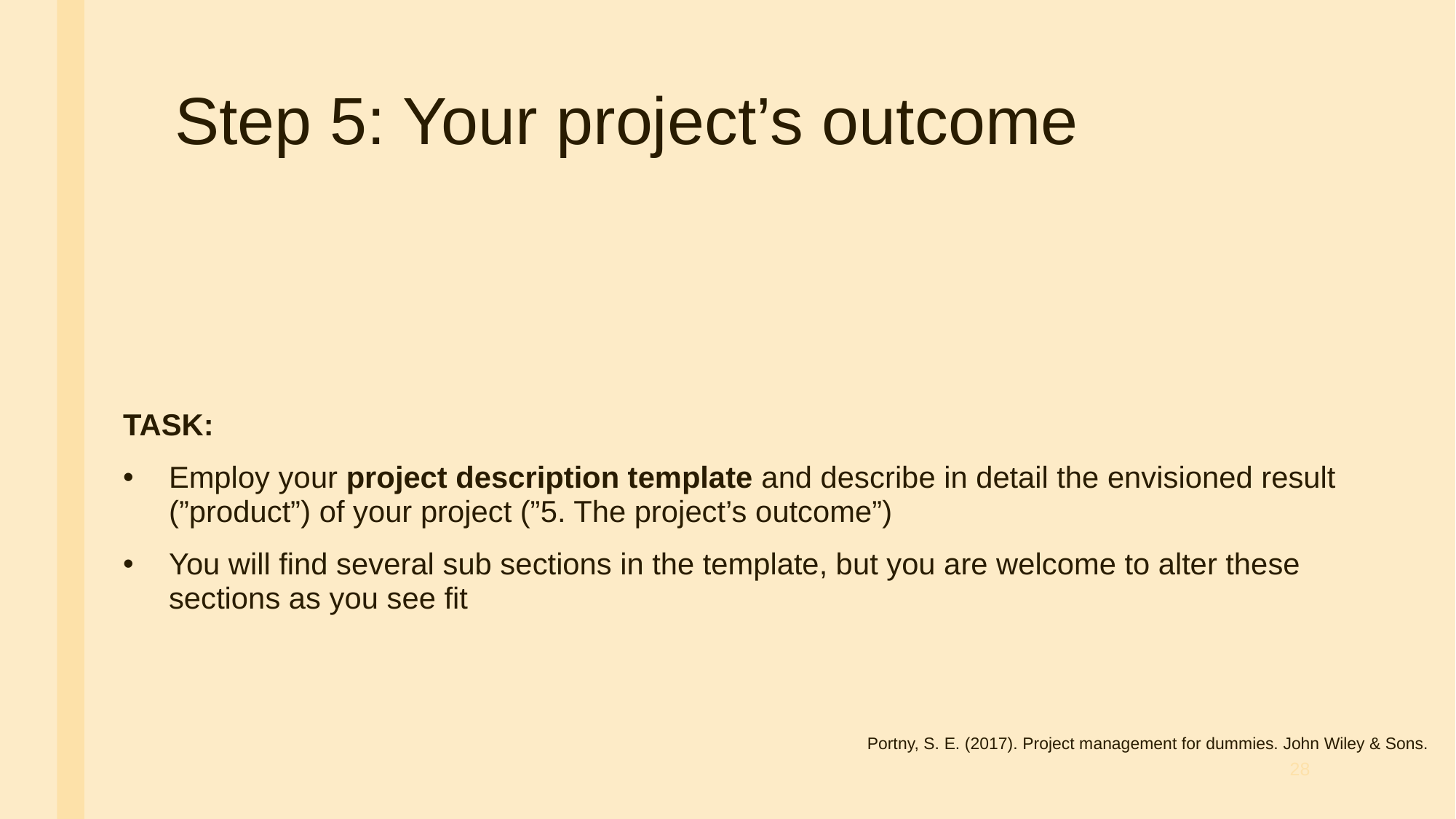

# Step 5: Your project’s outcome

TASK:
Employ your project description template and describe in detail the envisioned result (”product”) of your project (”5. The project’s outcome”)
You will find several sub sections in the template, but you are welcome to alter these sections as you see fit
28
Portny, S. E. (2017). Project management for dummies. John Wiley & Sons.